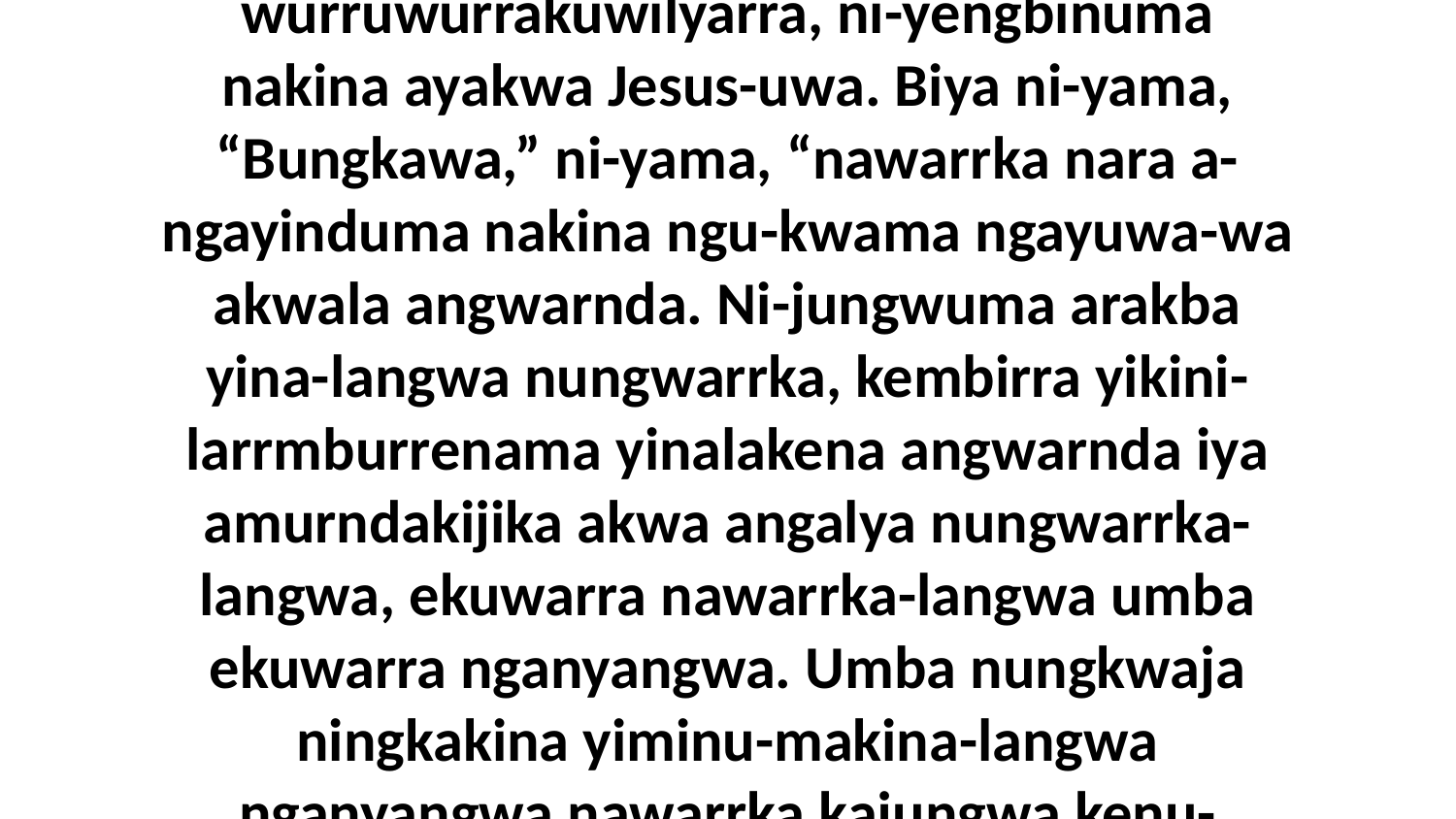

13 Eneja kembirra nuwilyaba nenungkwarba, nibina yakwujina ngawa n-ambilyuma wurrumurndakakina-manja warnumamalya wurruwurrakuwilyarra, ni-yengbinuma nakina ayakwa Jesus-uwa. Biya ni-yama, “Bungkawa,” ni-yama, “nawarrka nara a-ngayinduma nakina ngu-kwama ngayuwa-wa akwala angwarnda. Ni-jungwuma arakba yina-langwa nungwarrka, kembirra yikini-larrmburrenama yinalakena angwarnda iya amurndakijika akwa angalya nungwarrka-langwa, ekuwarra nawarrka-langwa umba ekuwarra nganyangwa. Umba nungkwaja ningkakina yiminu-makina-langwa nganyangwa nawarrka kajungwa kenu-kwuni-yada nganja akwala amurndakijika nganyangwa ngayuwa-wa,” ni-yama nakina nenungkwarba Jesus-uwa.